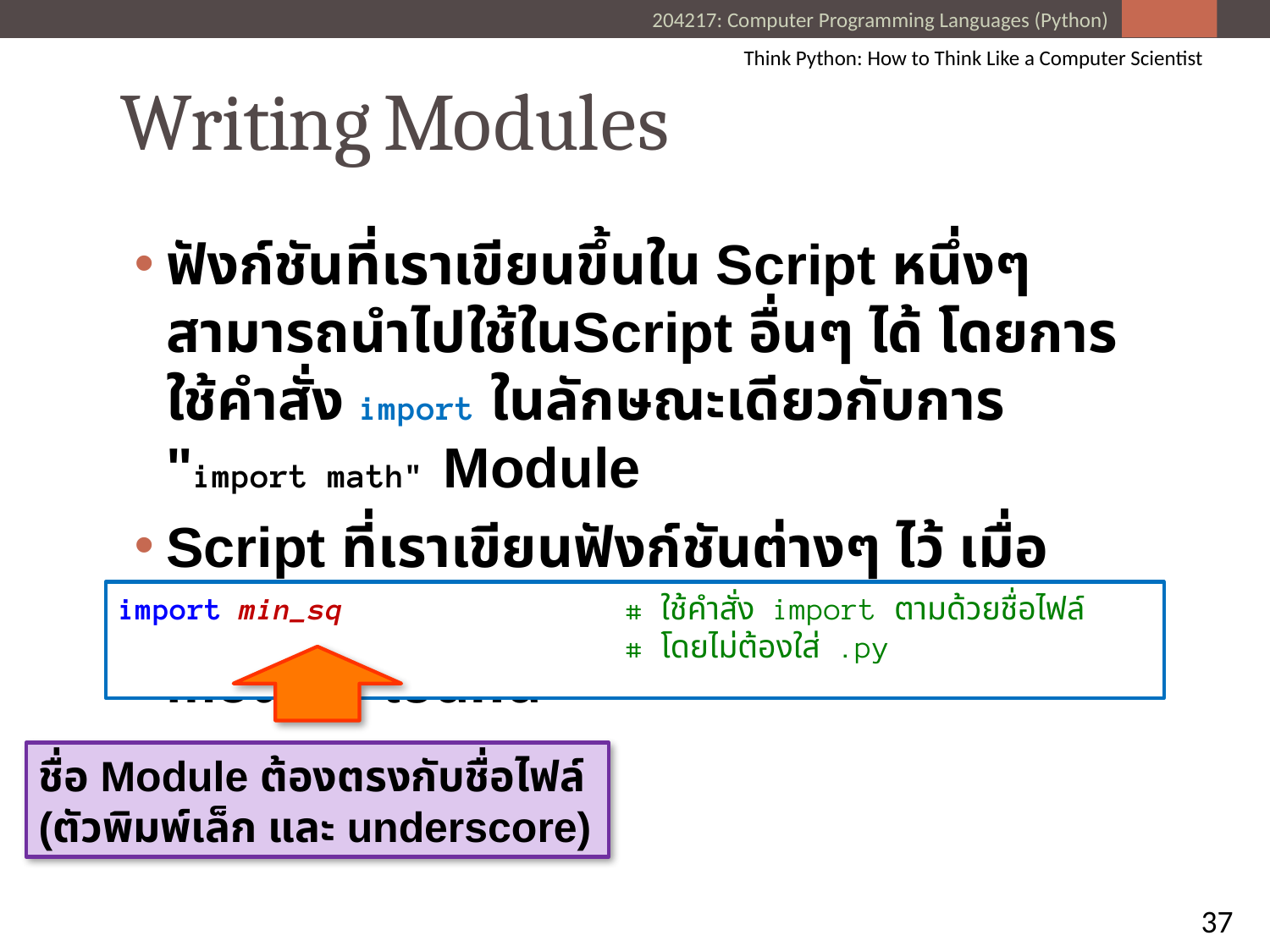

Think Python: How to Think Like a Computer Scientist
# Writing Modules
ฟังก์ชันที่เราเขียนขึ้นใน Script หนึ่งๆ สามารถนำไปใช้ในScript อื่นๆ ได้ โดยการใช้คำสั่ง import ในลักษณะเดียวกับการ "import math" Module
Script ที่เราเขียนฟังก์ชันต่างๆ ไว้ เมื่อเรียกใช้งานจากอีก Script ก็ถือเป็น module เช่นกัน

import min_sq			# ใช้คำสั่ง import ตามด้วยชื่อไฟล์
				# โดยไม่ต้องใส่ .py

ชื่อ Module ต้องตรงกับชื่อไฟล์
(ตัวพิมพ์เล็ก และ underscore)
37